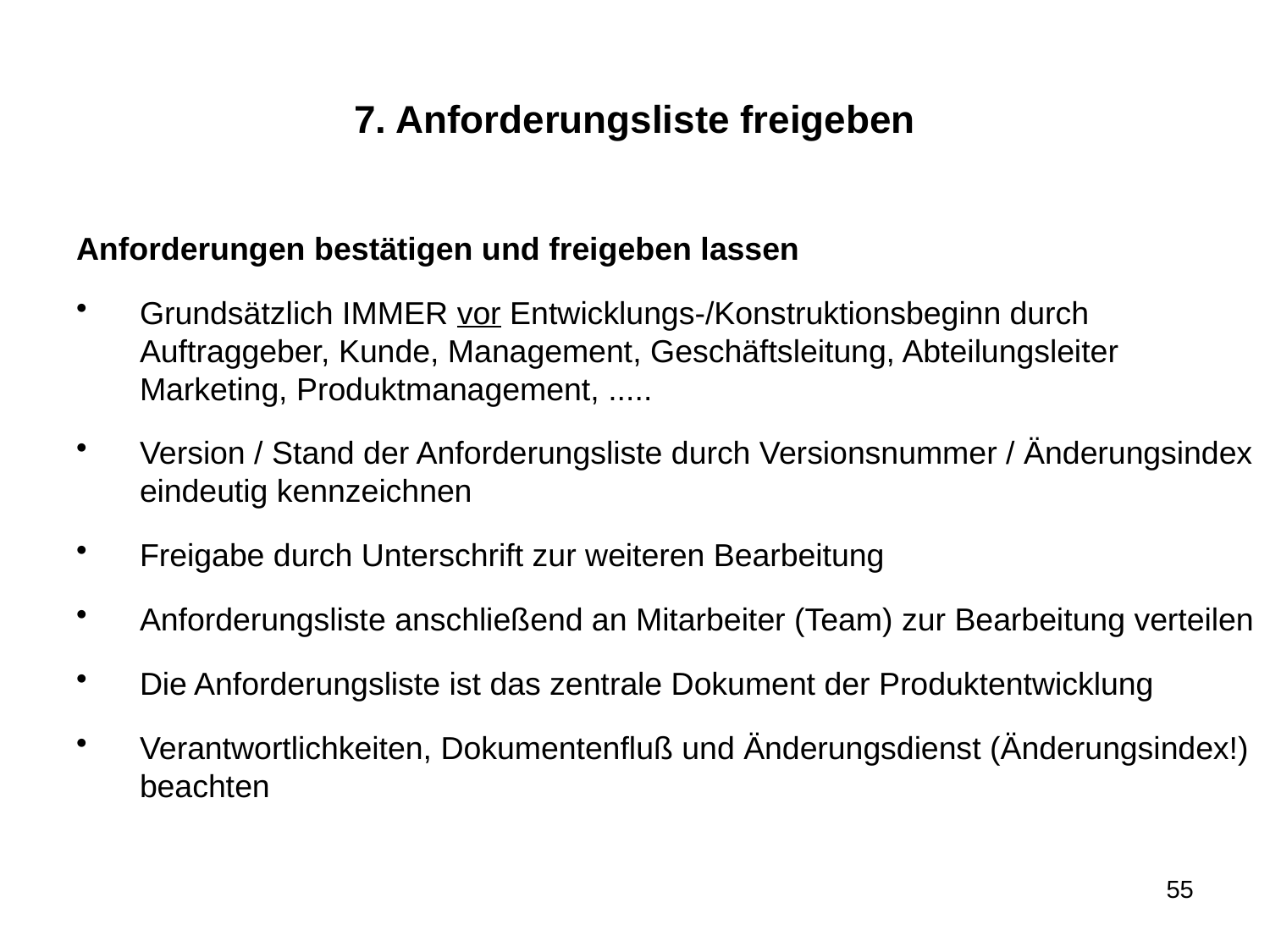

# 7. Anforderungsliste freigeben
Anforderungen bestätigen und freigeben lassen

Grundsätzlich IMMER vor Entwicklungs-/Konstruktionsbeginn durch Auftraggeber, Kunde, Management, Geschäftsleitung, Abteilungsleiter Marketing, Produktmanagement, .....

Version / Stand der Anforderungsliste durch Versionsnummer / Änderungsindex eindeutig kennzeichnen

Freigabe durch Unterschrift zur weiteren Bearbeitung

Anforderungsliste anschließend an Mitarbeiter (Team) zur Bearbeitung verteilen

Die Anforderungsliste ist das zentrale Dokument der Produktentwicklung

Verantwortlichkeiten, Dokumentenfluß und Änderungsdienst (Änderungsindex!) beachten
55